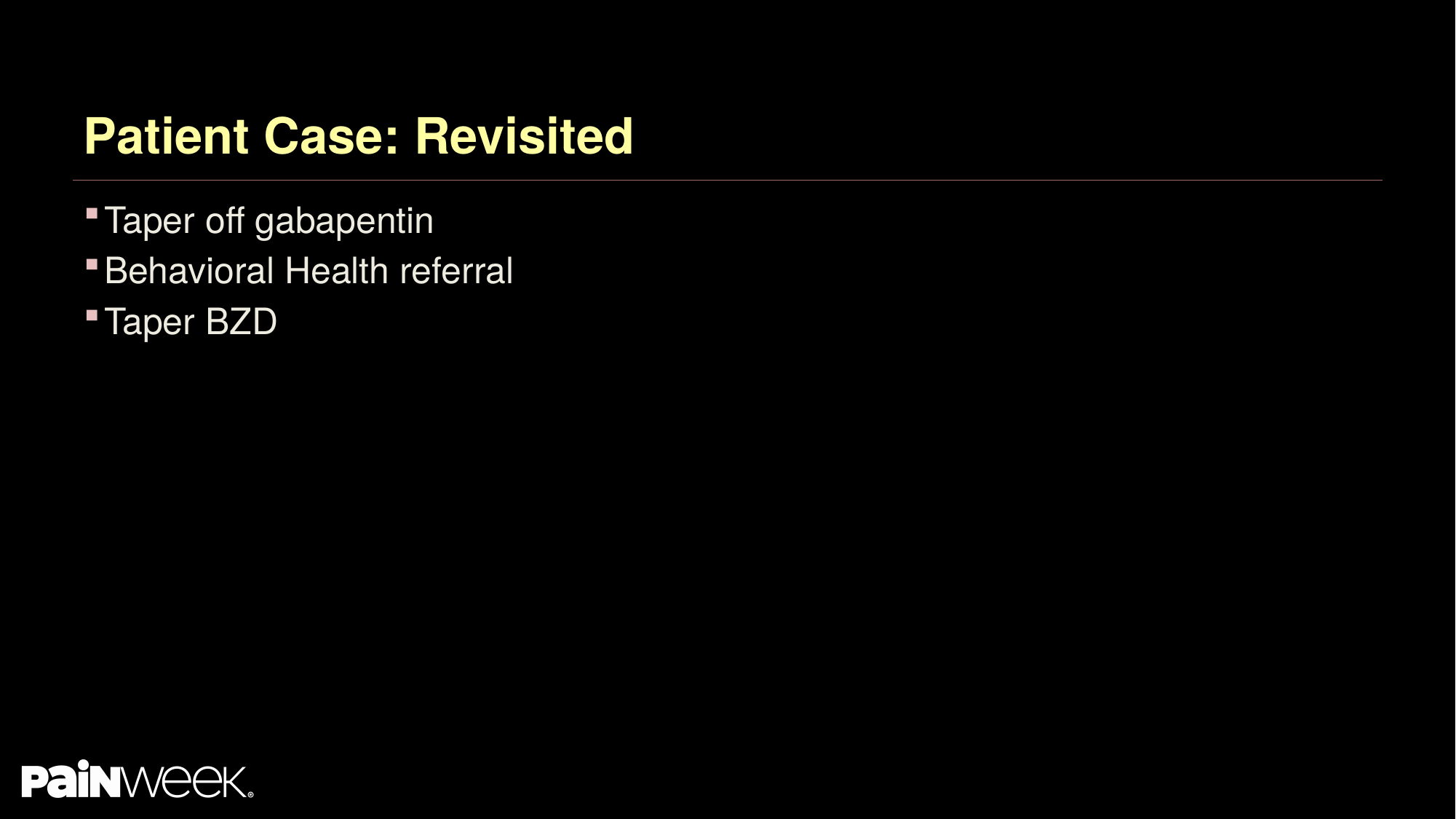

# Patient Case: Revisited
Taper off gabapentin
Behavioral Health referral
Taper BZD